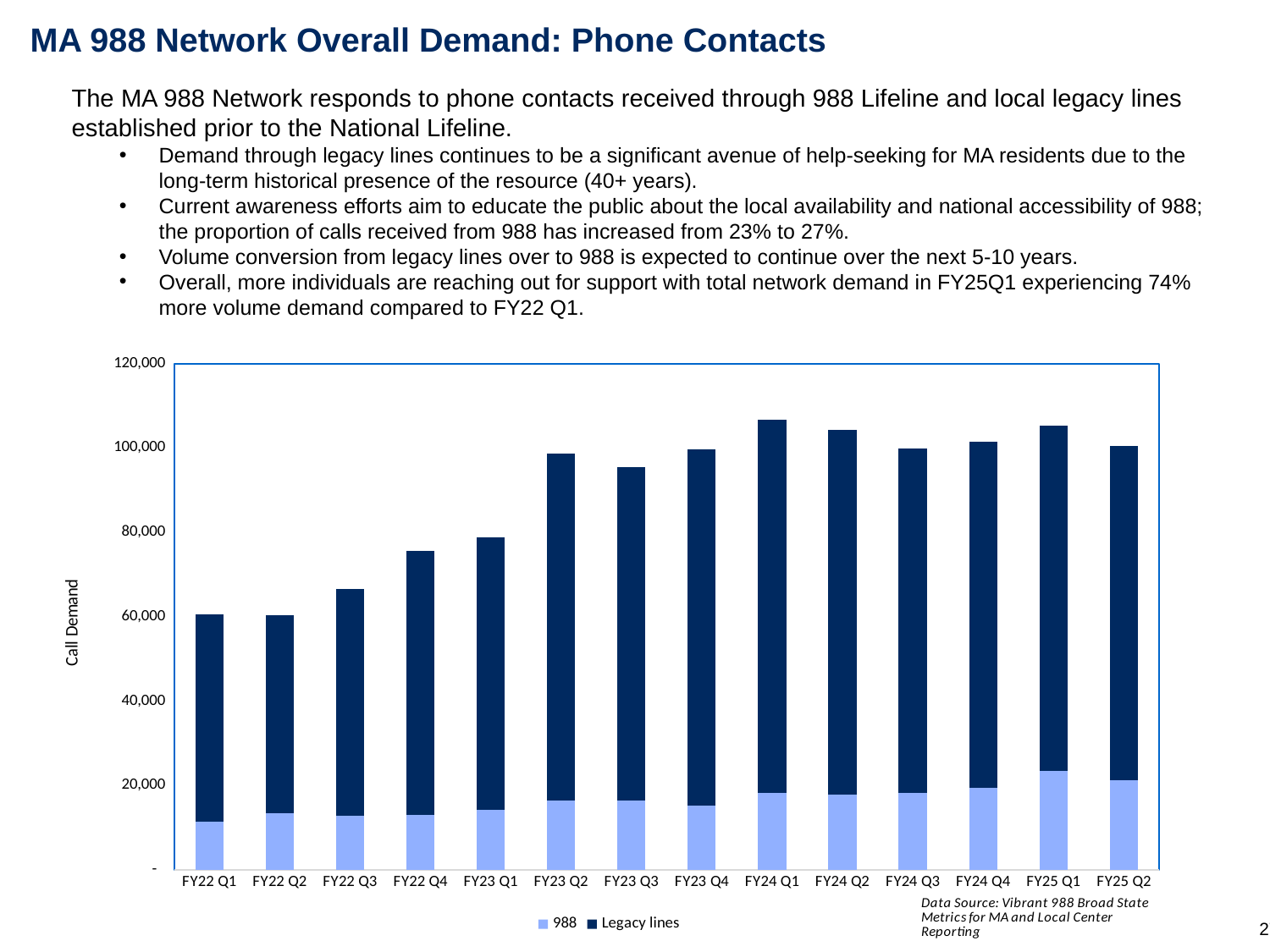

MA 988 Network Overall Demand: Phone Contacts
The MA 988 Network responds to phone contacts received through 988 Lifeline and local legacy lines established prior to the National Lifeline.
Demand through legacy lines continues to be a significant avenue of help-seeking for MA residents due to the long-term historical presence of the resource (40+ years).
Current awareness efforts aim to educate the public about the local availability and national accessibility of 988; the proportion of calls received from 988 has increased from 23% to 27%.
Volume conversion from legacy lines over to 988 is expected to continue over the next 5-10 years.
Overall, more individuals are reaching out for support with total network demand in FY25Q1 experiencing 74% more volume demand compared to FY22 Q1.

### Chart

| Category | 988 | Legacy lines |
|---|---|---|
| FY22 Q1 | 11403.0 | 49192.149999999994 |
| FY22 Q2 | 13390.0 | 47066.2 |
| FY22 Q3 | 12764.0 | 53754.399999999994 |
| FY22 Q4 | 12961.0 | 62653.799999999996 |
| FY23 Q1 | 14182.0 | 64612.0 |
| FY23 Q2 | 16494.0 | 82136.0 |
| FY23 Q3 | 16418.0 | 79073.0 |
| FY23 Q4 | 15224.0 | 84380.0 |
| FY24 Q1 | 18319.0 | 88432.0 |
| FY24 Q2 | 17935.0 | 86352.0 |
| FY24 Q3 | 18181.0 | 81580.0 |
| FY24 Q4 | 19423.0 | 82098.0 |
| FY25 Q1 | 23380.0 | 81937.0 |
| FY25 Q2 | 21239.0 | 79256.0 |